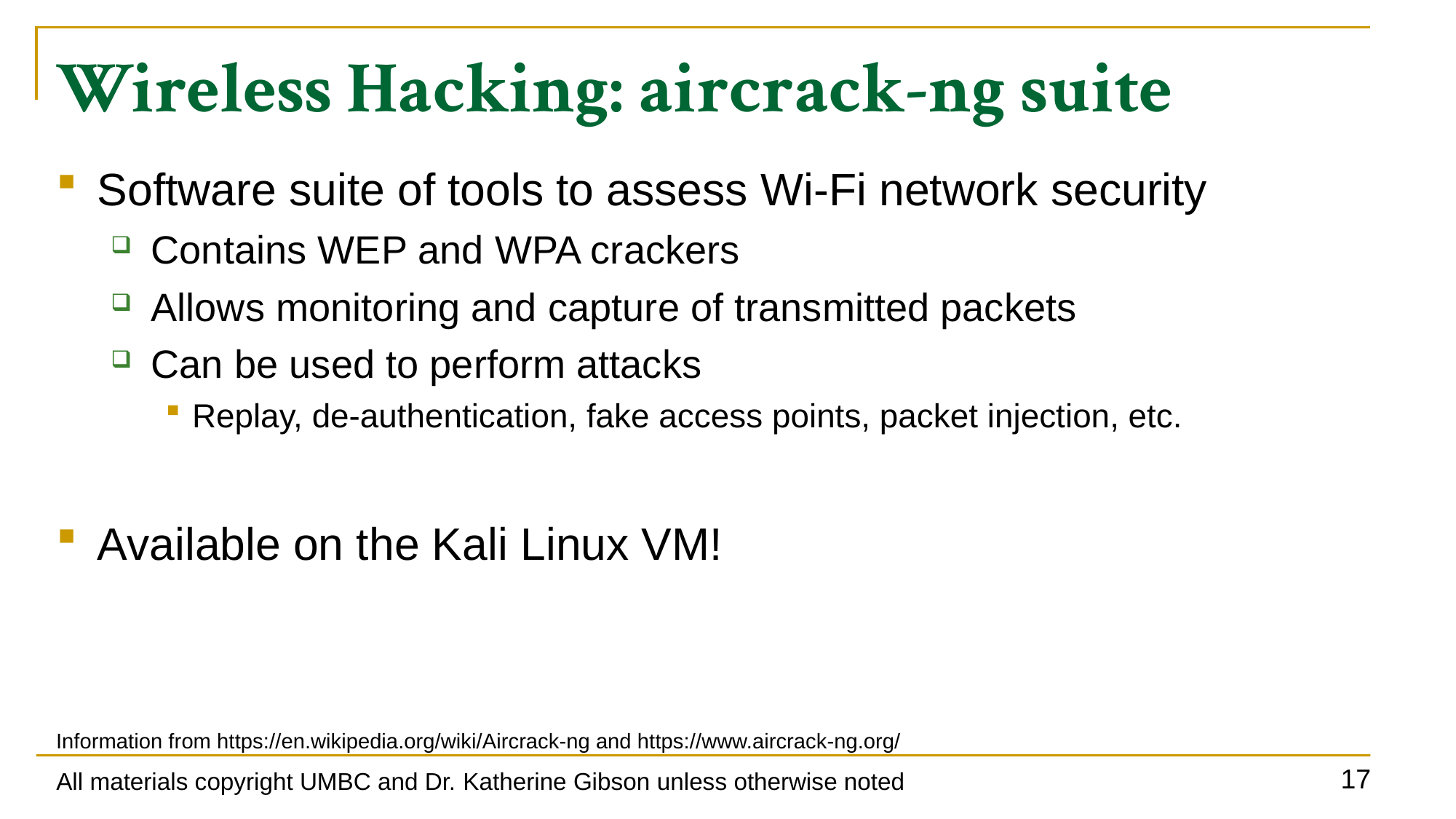

# Wireless Hacking: aircrack-ng suite
Software suite of tools to assess Wi-Fi network security
Contains WEP and WPA crackers
Allows monitoring and capture of transmitted packets
Can be used to perform attacks
Replay, de-authentication, fake access points, packet injection, etc.

Available on the Kali Linux VM!
Information from https://en.wikipedia.org/wiki/Aircrack-ng and https://www.aircrack-ng.org/